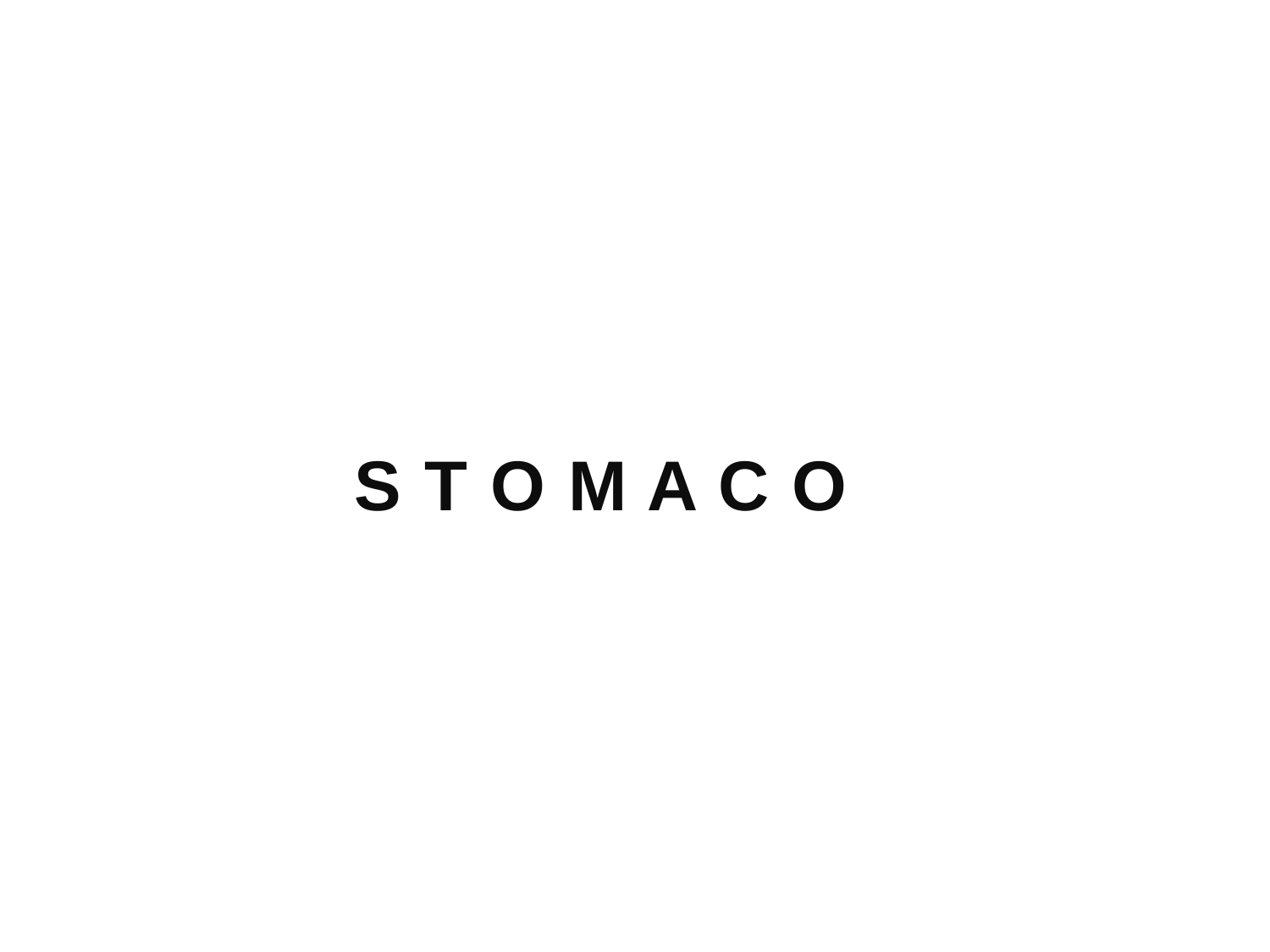

# S T O M A C O